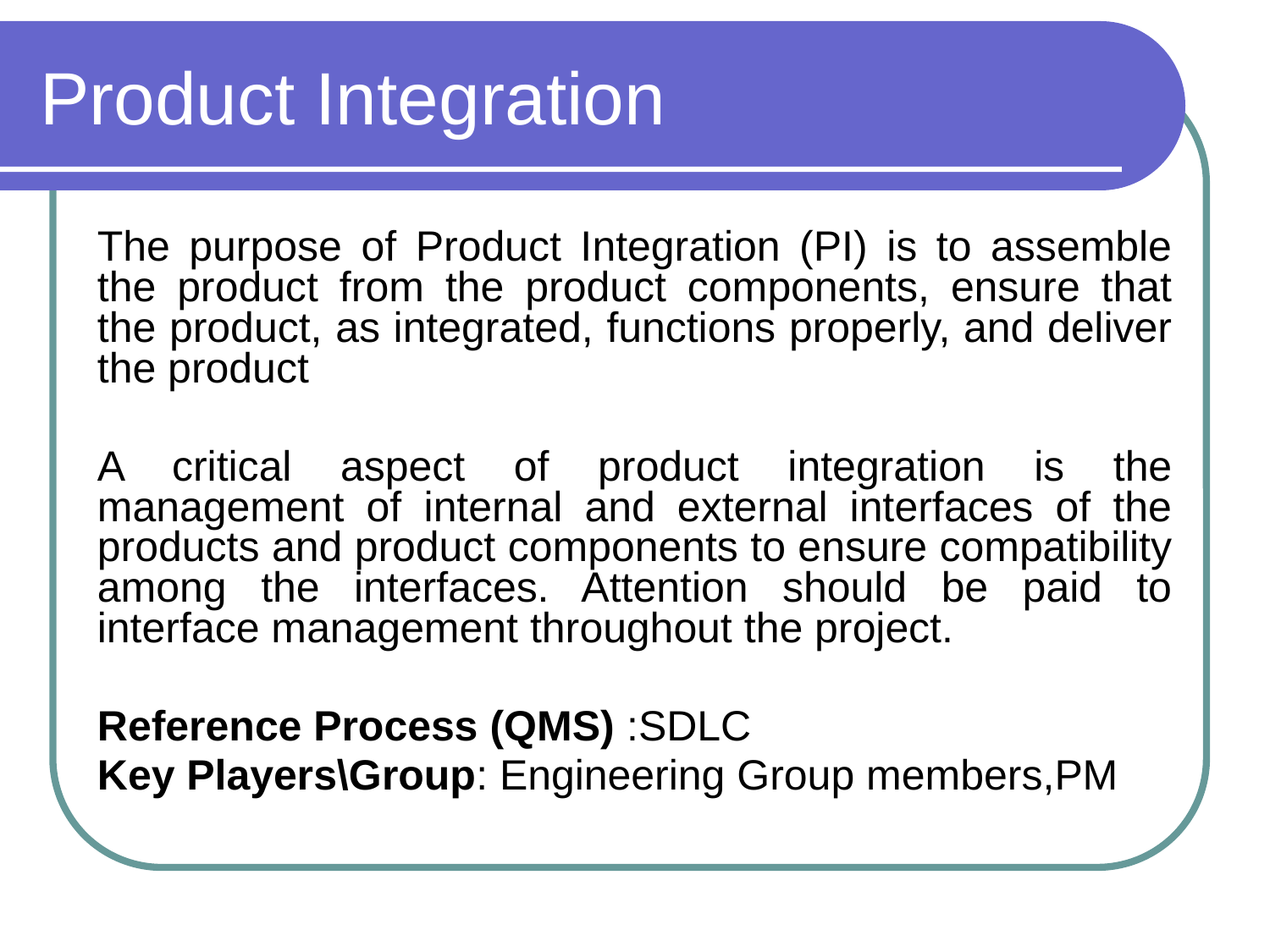

# Product Integration
The purpose of Product Integration (PI) is to assemble the product from the product components, ensure that the product, as integrated, functions properly, and deliver the product

A critical aspect of product integration is the management of internal and external interfaces of the products and product components to ensure compatibility among the interfaces. Attention should be paid to interface management throughout the project.

Reference Process (QMS) :SDLC
Key Players\Group: Engineering Group members,PM